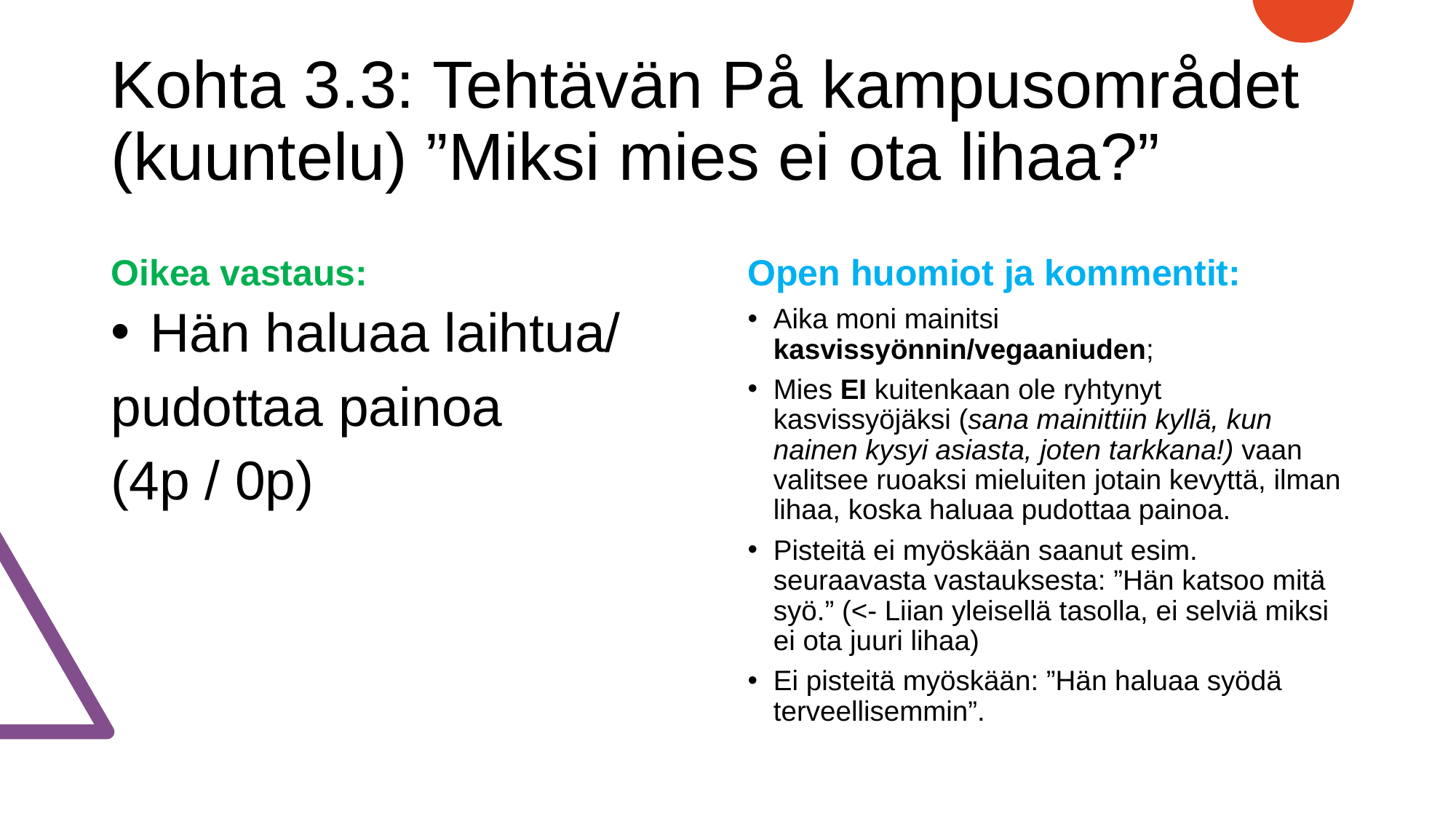

# Kohta 3.3: Tehtävän På kampusområdet (kuuntelu) ”Miksi mies ei ota lihaa?”
Oikea vastaus:
Open huomiot ja kommentit:
Hän haluaa laihtua/
pudottaa painoa
(4p / 0p)
Aika moni mainitsi kasvissyönnin/vegaaniuden;
Mies EI kuitenkaan ole ryhtynyt kasvissyöjäksi (sana mainittiin kyllä, kun nainen kysyi asiasta, joten tarkkana!) vaan valitsee ruoaksi mieluiten jotain kevyttä, ilman lihaa, koska haluaa pudottaa painoa.
Pisteitä ei myöskään saanut esim. seuraavasta vastauksesta: ”Hän katsoo mitä syö.” (<- Liian yleisellä tasolla, ei selviä miksi ei ota juuri lihaa)
Ei pisteitä myöskään: ”Hän haluaa syödä terveellisemmin”.